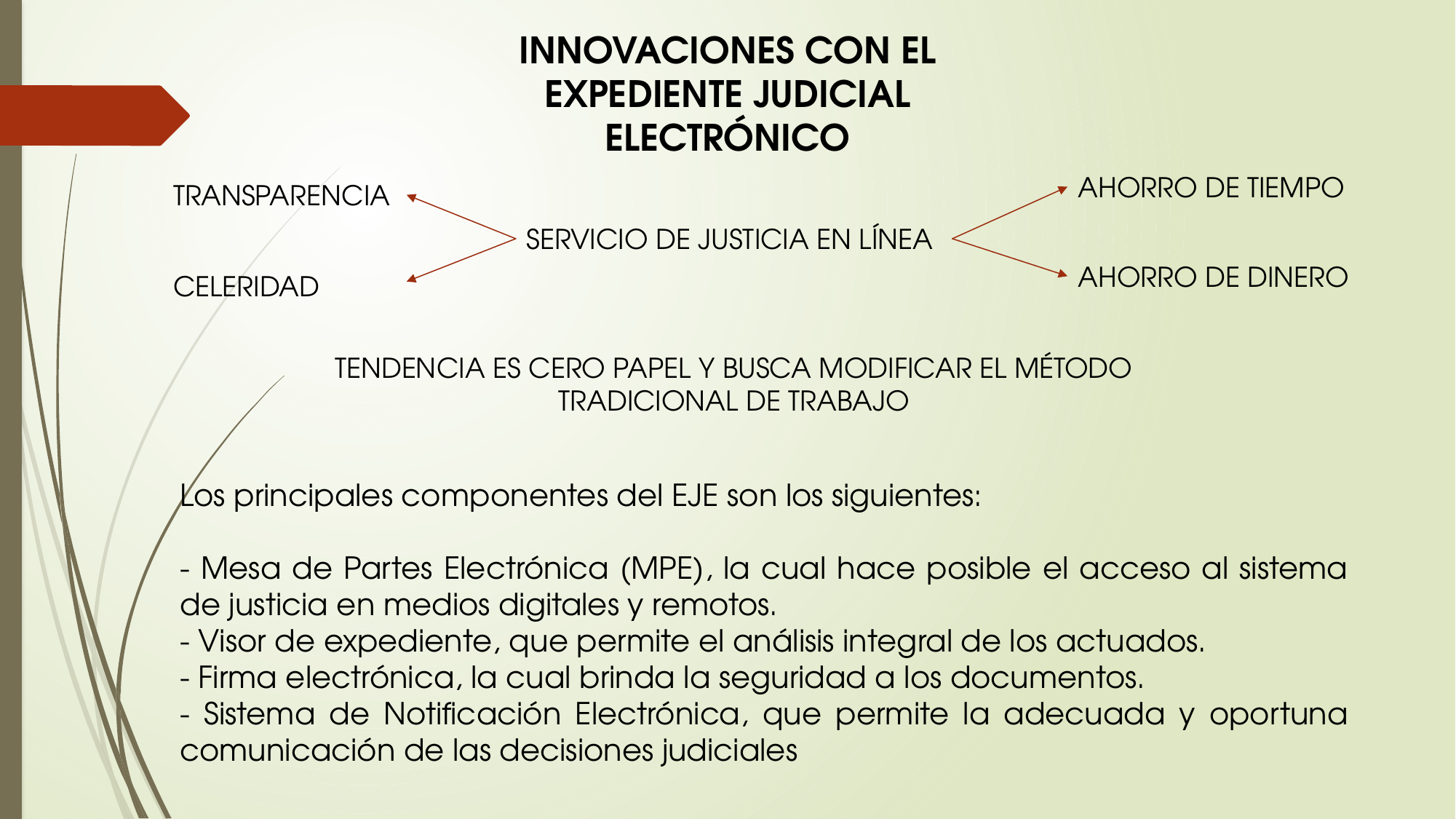

INNOVACIONES CON EL EXPEDIENTE JUDICIAL ELECTRÓNICO
AHORRO DE TIEMPO
TRANSPARENCIA
SERVICIO DE JUSTICIA EN LÍNEA
AHORRO DE DINERO
CELERIDAD
TENDENCIA ES CERO PAPEL Y BUSCA MODIFICAR EL MÉTODO TRADICIONAL DE TRABAJO
Los principales componentes del EJE son los siguientes:

- Mesa de Partes Electrónica (MPE), la cual hace posible el acceso al sistema de justicia en medios digitales y remotos.
- Visor de expediente, que permite el análisis integral de los actuados.
- Firma electrónica, la cual brinda la seguridad a los documentos.
- Sistema de Notificación Electrónica, que permite la adecuada y oportuna comunicación de las decisiones judiciales